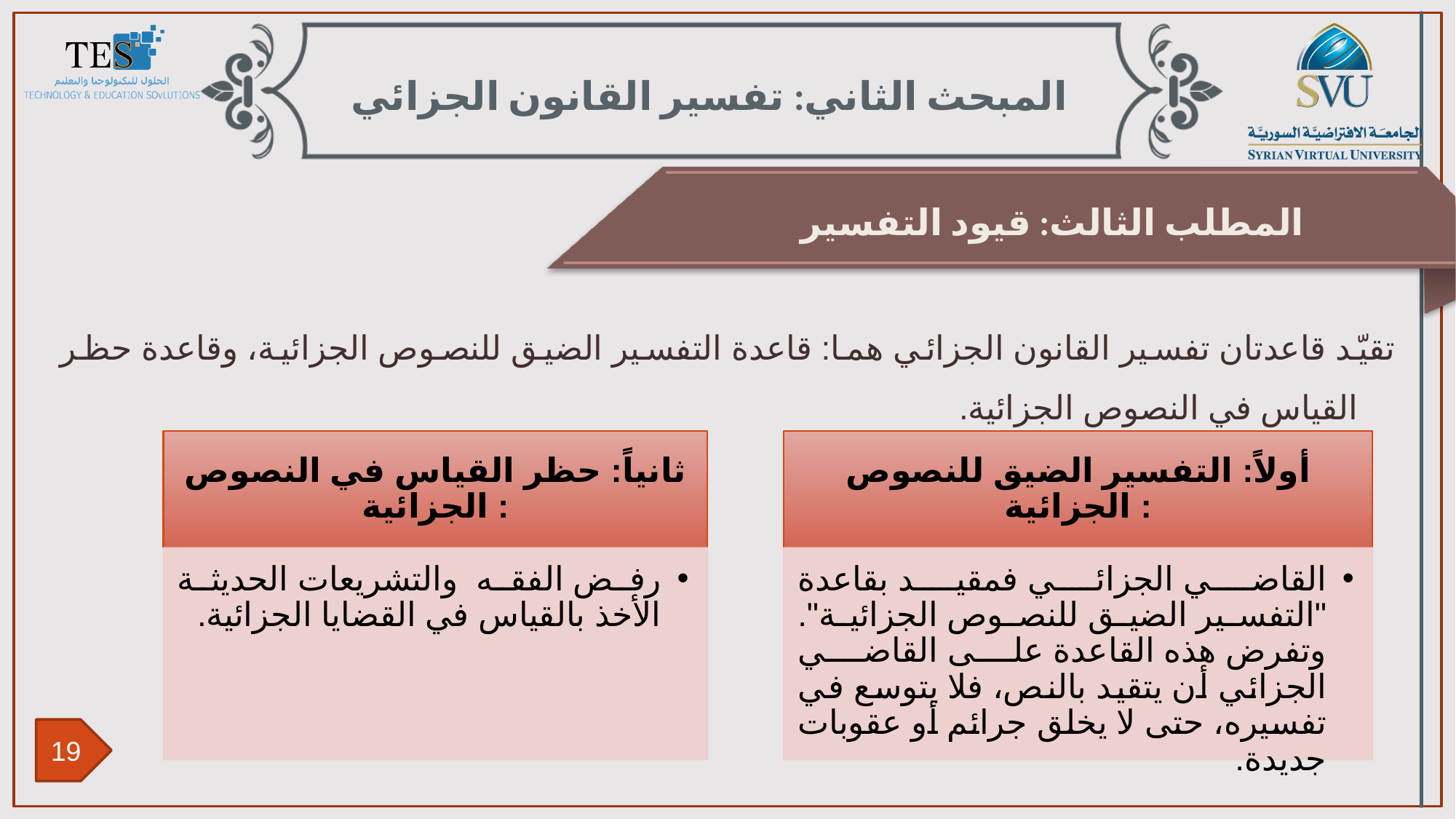

المبحث الثاني: تفسير القانون الجزائي
المطلب الثالث: قيود التفسير
تقيّد قاعدتان تفسير القانون الجزائي هما: قاعدة التفسير الضيق للنصوص الجزائية، وقاعدة حظر القياس في النصوص الجزائية.
أولاً: التفسير الضيق للنصوص الجزائية :
القاضي الجزائي فمقيد بقاعدة "التفسير الضيق للنصوص الجزائية". وتفرض هذه القاعدة على القاضي الجزائي أن يتقيد بالنص، فلا يتوسع في تفسيره، حتى لا يخلق جرائم أو عقوبات جديدة.
ثانياً: حظر القياس في النصوص الجزائية :
رفض الفقه  والتشريعات الحديثة الأخذ بالقياس في القضايا الجزائية.